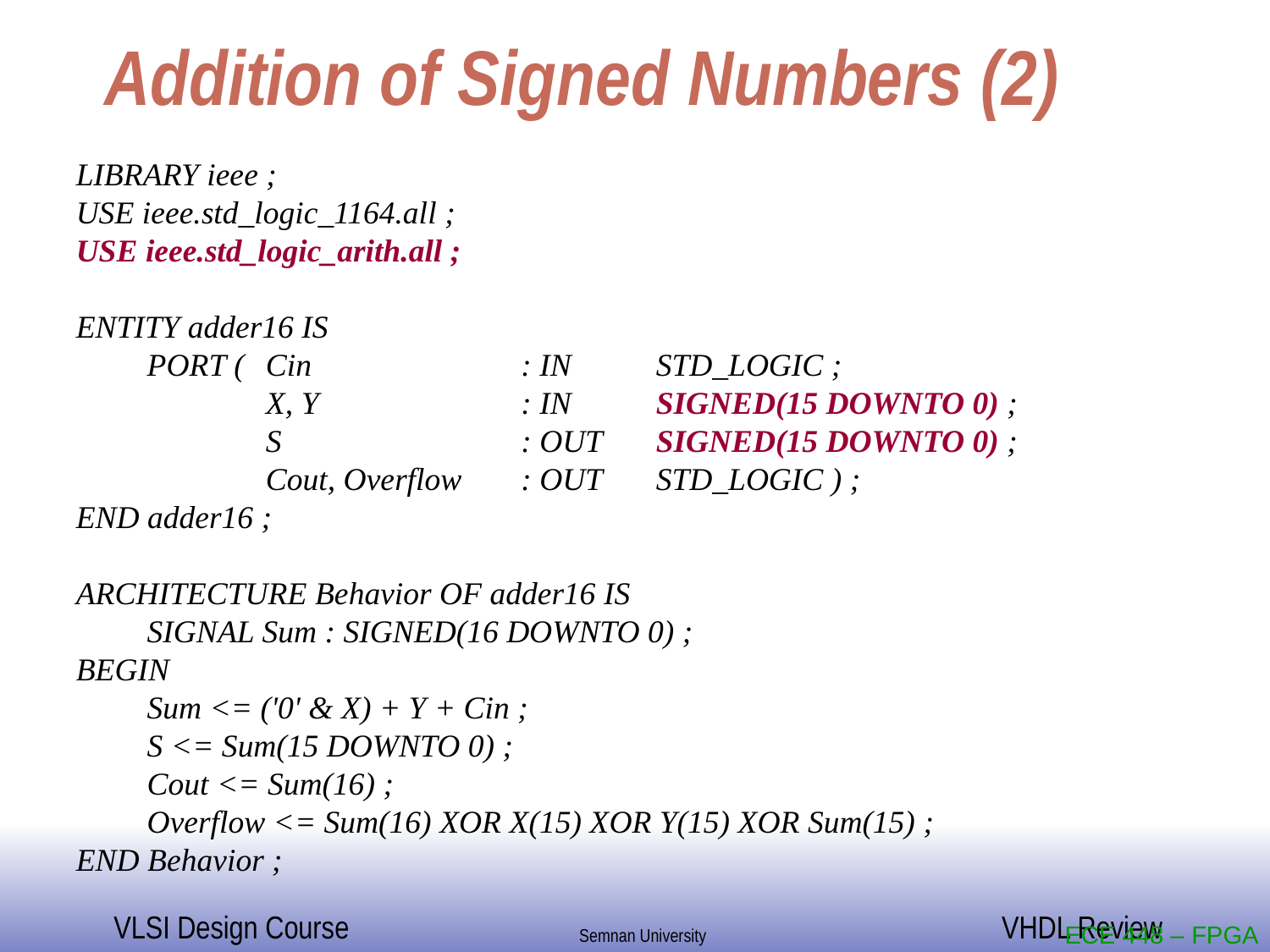

# Addition of Signed Numbers (2)
LIBRARY ieee ;
USE ieee.std_logic_1164.all ;
USE ieee.std_logic_arith.all ;

ENTITY adder16 IS
	PORT (	Cin 	: IN 	STD_LOGIC ;
		X, Y 	: IN 	SIGNED(15 DOWNTO 0) ;
		S 	: OUT 	SIGNED(15 DOWNTO 0) ;
		Cout, Overflow 	: OUT 	STD_LOGIC ) ;
END adder16 ;

ARCHITECTURE Behavior OF adder16 IS
	SIGNAL Sum : SIGNED(16 DOWNTO 0) ;
BEGIN
	Sum <= ('0' & X) + Y + Cin ;
	S <= Sum(15 DOWNTO 0) ;
	Cout <= Sum(16) ;
	Overflow <= Sum(16) XOR X(15) XOR Y(15) XOR Sum(15) ;
END Behavior ;
ECE 448 – FPGA and ASIC Design with VHDL